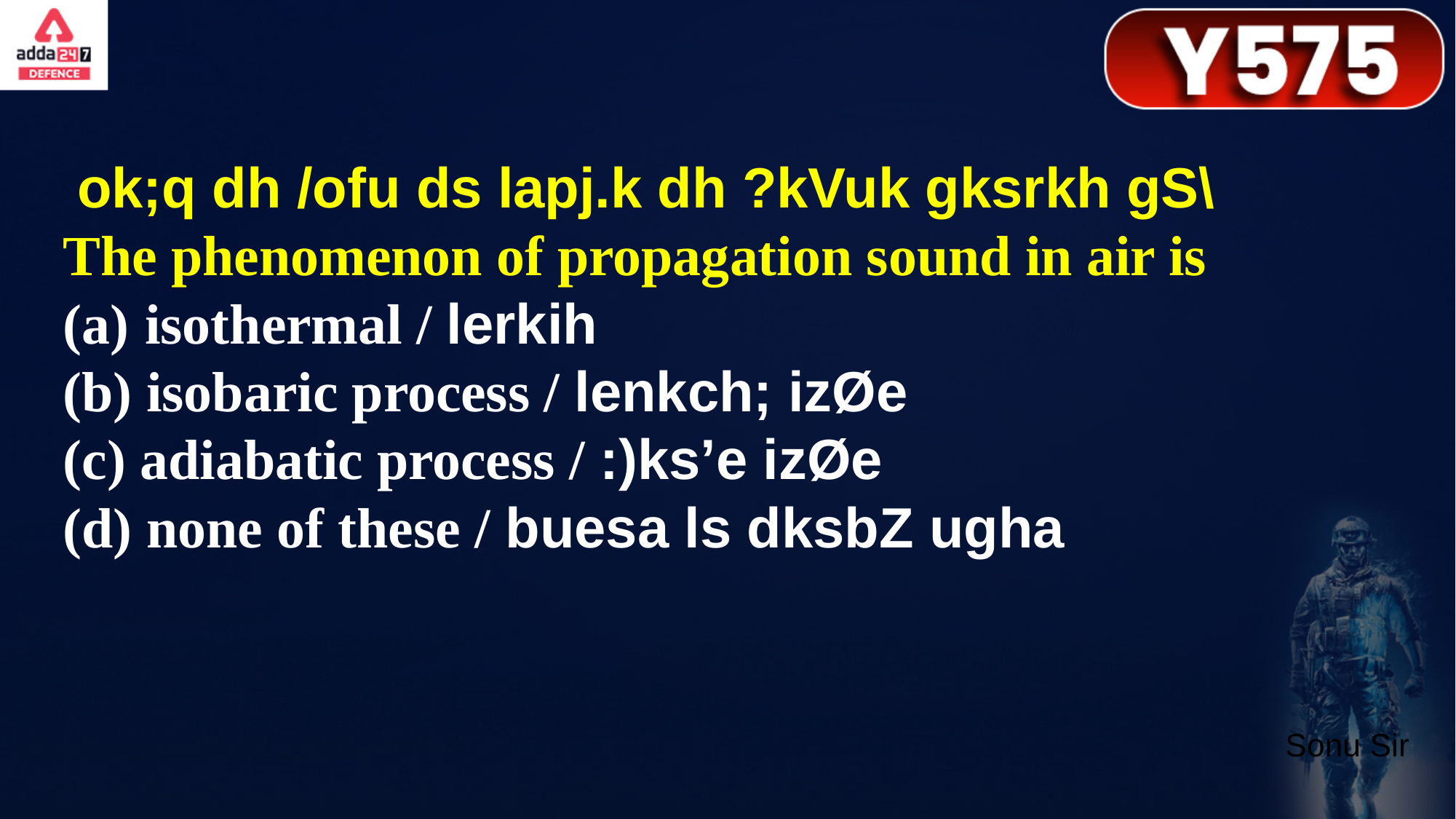

ok;q dh /ofu ds lapj.k dh ?kVuk gksrkh gS\
The phenomenon of propagation sound in air is
isothermal / lerkih
(b) isobaric process / lenkch; izØe
(c) adiabatic process / :)ks’e izØe
(d) none of these / buesa ls dksbZ ugha
Sonu Sir